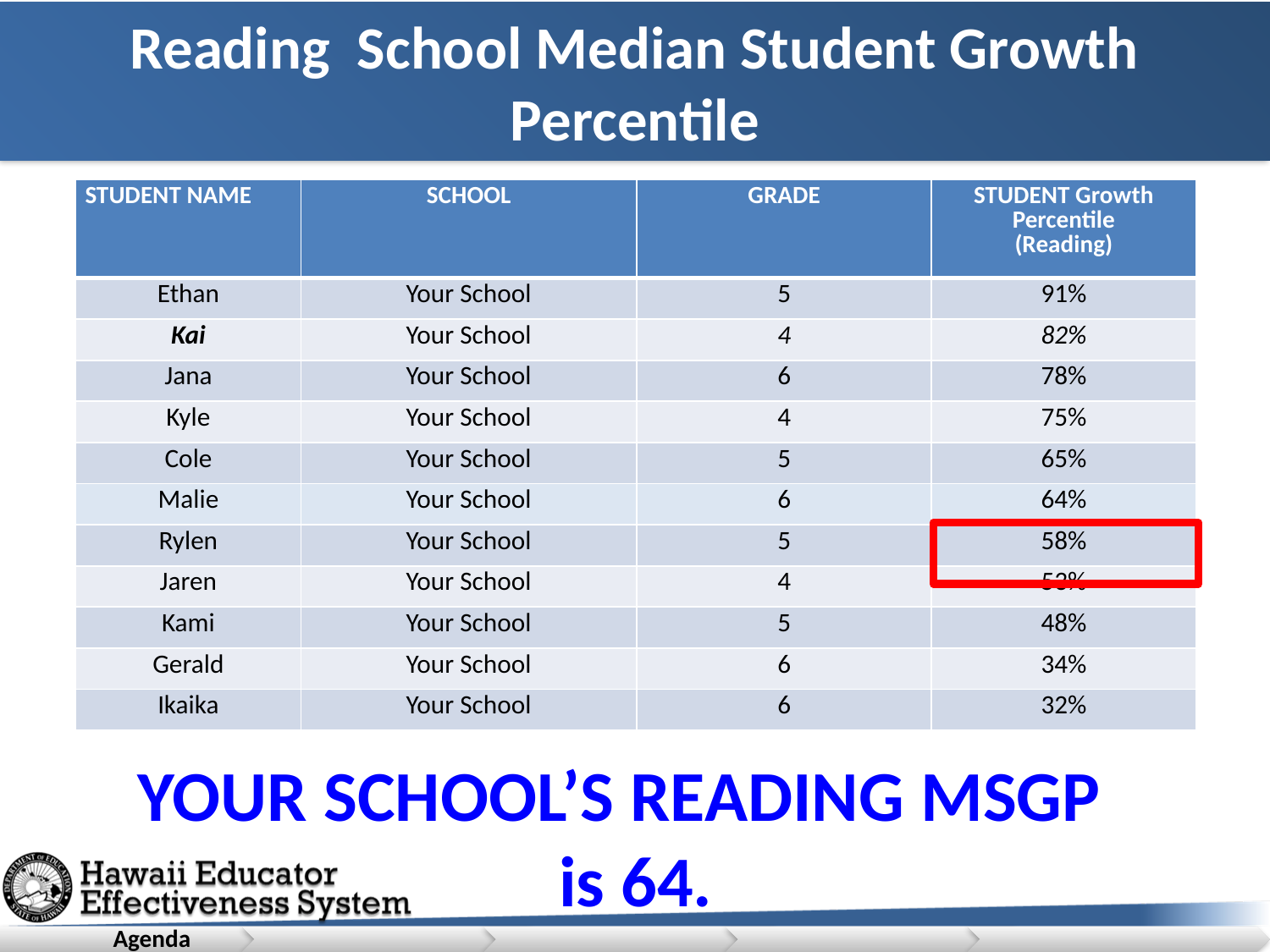

# Reading  School Median Student Growth Percentile
| STUDENT NAME | SCHOOL | GRADE | STUDENT Growth Percentile (Reading) |
| --- | --- | --- | --- |
| Ethan | Your School | 5 | 91% |
| Kai | Your School | 4 | 82% |
| Jana | Your School | 6 | 78% |
| Kyle | Your School | 4 | 75% |
| Cole | Your School | 5 | 65% |
| Malie | Your School | 6 | 64% |
| Rylen | Your School | 5 | 58% |
| Jaren | Your School | 4 | 53% |
| Kami | Your School | 5 | 48% |
| Gerald | Your School | 6 | 34% |
| Ikaika | Your School | 6 | 32% |

YOUR SCHOOL’S READING MSGP
is 64.